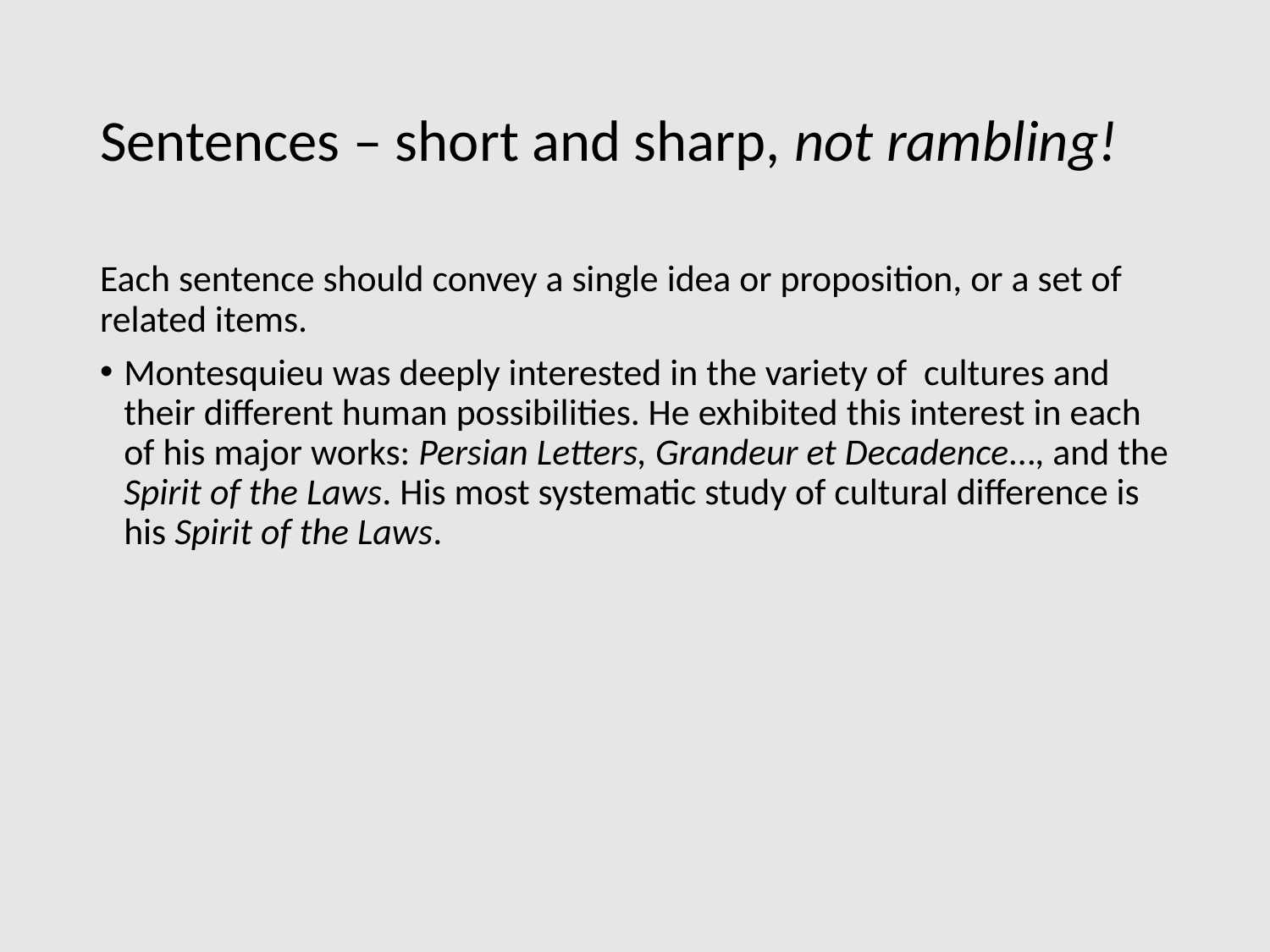

# Sentences – short and sharp, not rambling!
Each sentence should convey a single idea or proposition, or a set of related items.
Montesquieu was deeply interested in the variety of  cultures and their different human possibilities. He exhibited this interest in each of his major works: Persian Letters, Grandeur et Decadence…, and the Spirit of the Laws. His most systematic study of cultural difference is his Spirit of the Laws.